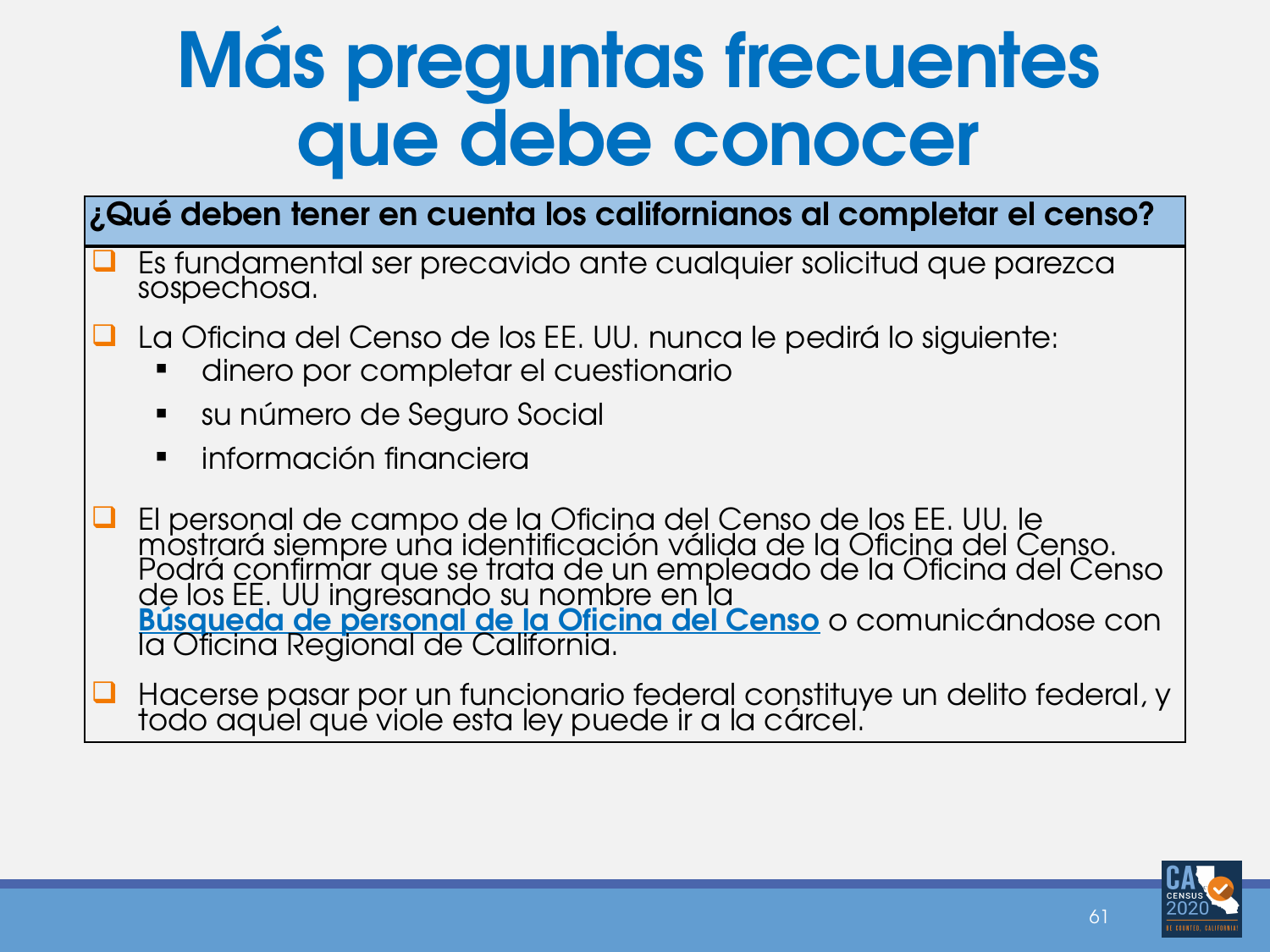

# Más preguntas frecuentes que debe conocer
| ¿Qué deben tener en cuenta los californianos al completar el censo? |
| --- |
| Es fundamental ser precavido ante cualquier solicitud que parezca sospechosa. La Oficina del Censo de los EE. UU. nunca le pedirá lo siguiente: dinero por completar el cuestionario su número de Seguro Social información financiera El personal de campo de la Oficina del Censo de los EE. UU. le mostrará siempre una identificación válida de la Oficina del Censo. Podrá confirmar que se trata de un empleado de la Oficina del Censo de los EE. UU ingresando su nombre en la Búsqueda de personal de la Oficina del Censo o comunicándose con la Oficina Regional de California. Hacerse pasar por un funcionario federal constituye un delito federal, y todo aquel que viole esta ley puede ir a la cárcel. |
| --- |

61